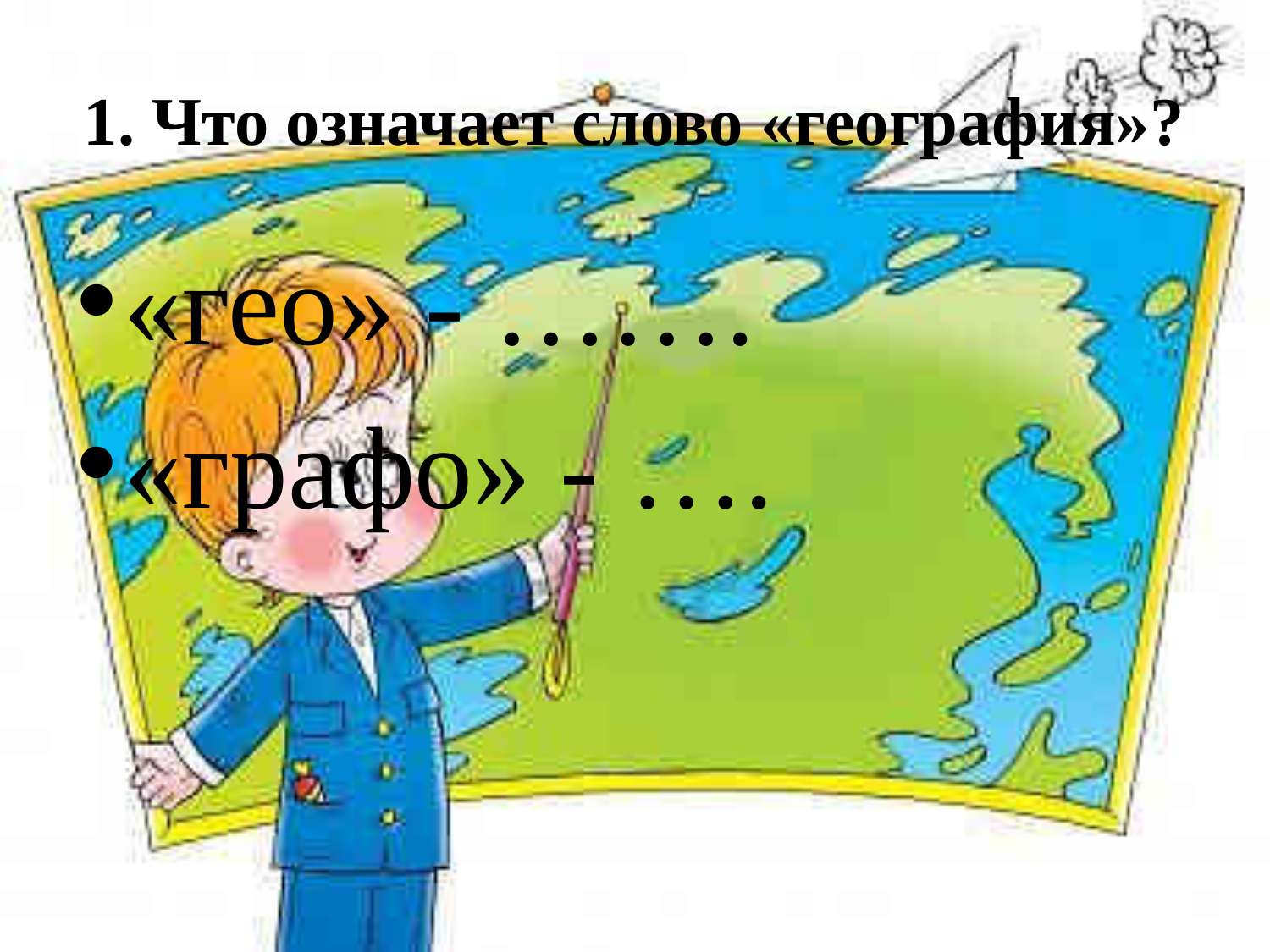

# 1. Что означает слово «география»?
«гео» - …….
«графо» - ….